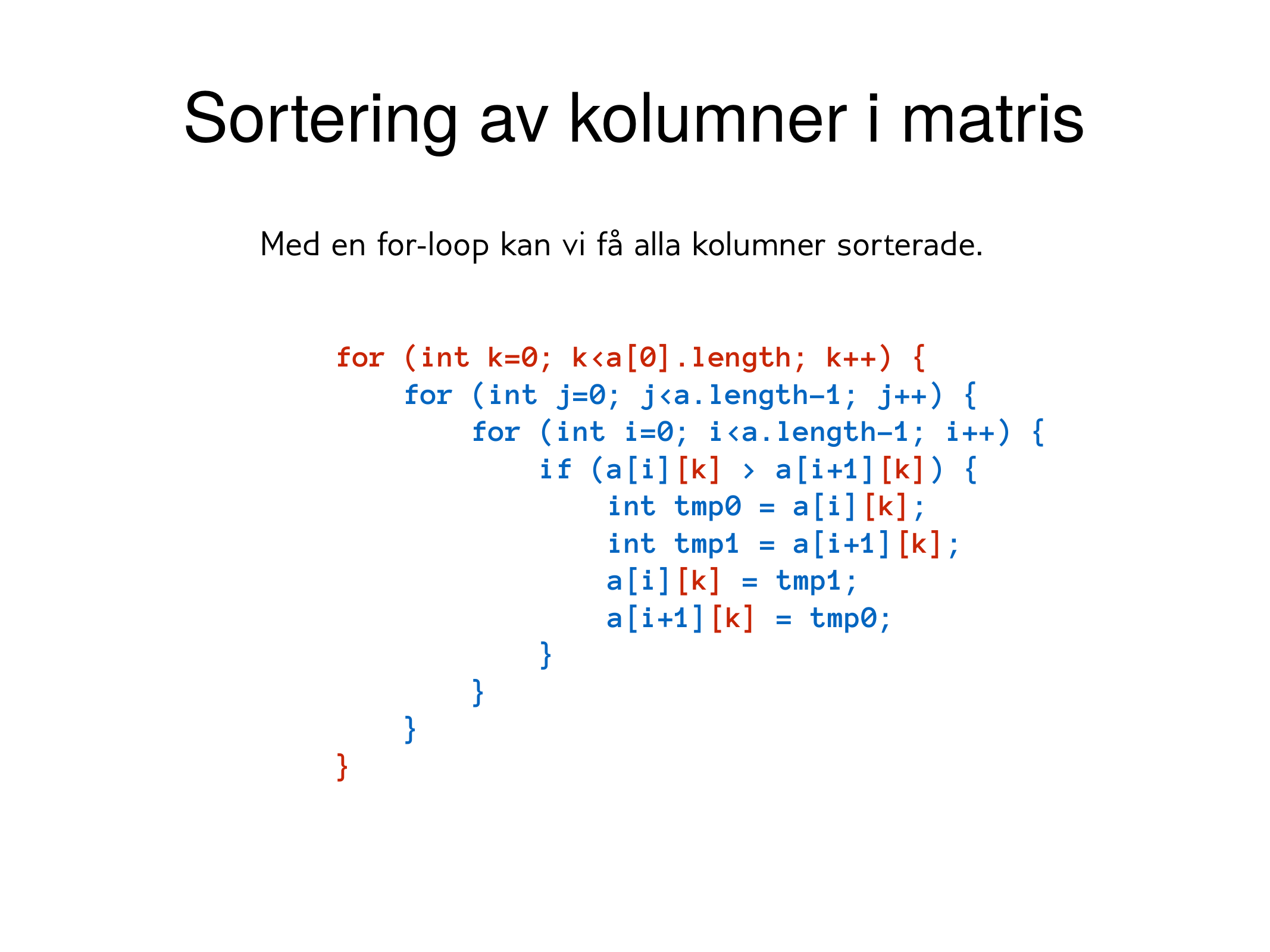

Sortering av kolumner i matris
Med en for-loop kan vi få alla kolumner sorterade.
        for (int k=0; k<a[0].length; k++) {
            for (int j=0; j<a.length-1; j++) {
                for (int i=0; i<a.length-1; i++) {
                    if (a[i][k] > a[i+1][k]) {
                        int tmp0 = a[i][k];
                        int tmp1 = a[i+1][k];
                        a[i][k] = tmp1;
                        a[i+1][k] = tmp0;
                    }
                }
            }
        }